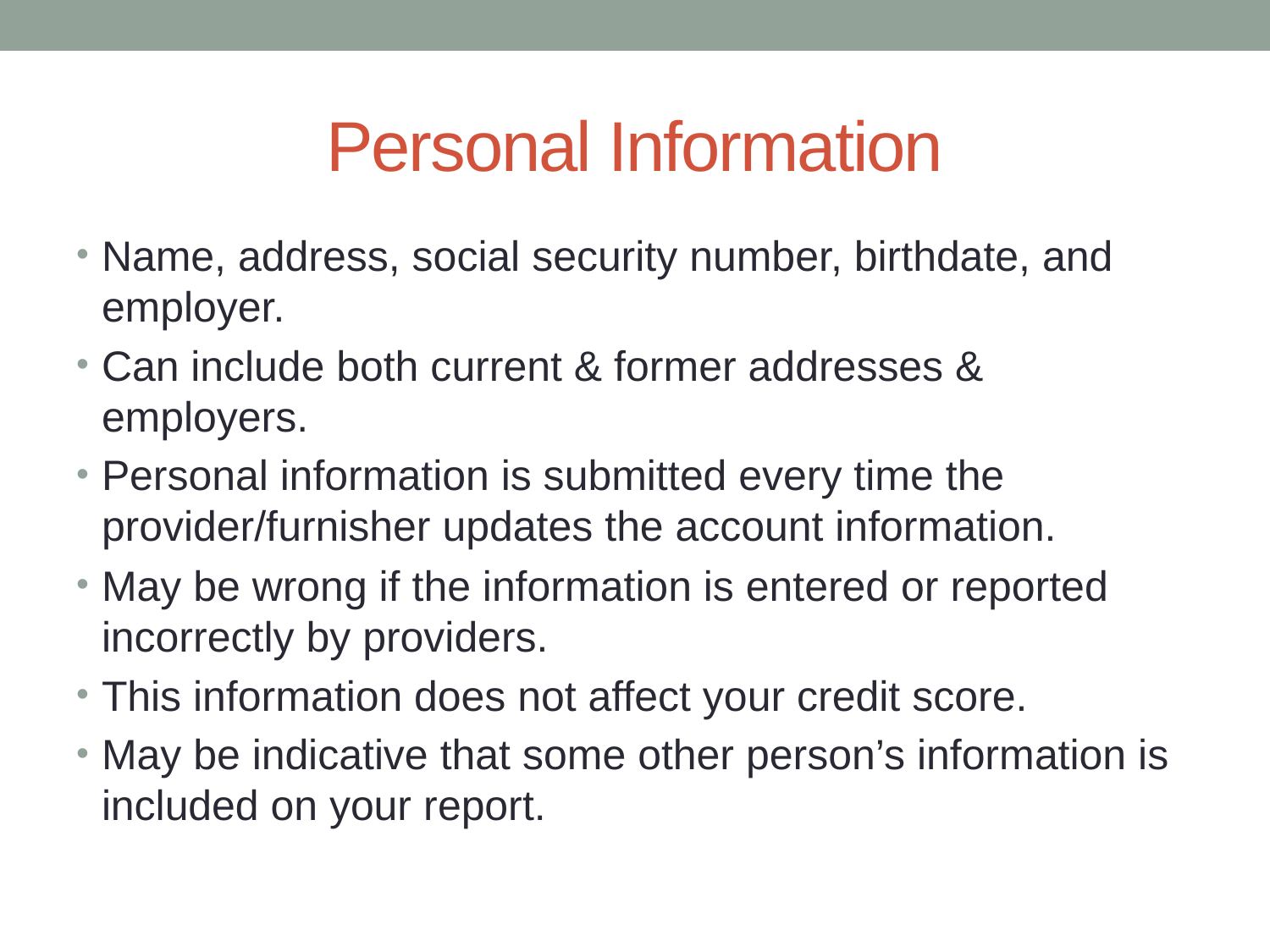

# Personal Information
Name, address, social security number, birthdate, and employer.
Can include both current & former addresses & employers.
Personal information is submitted every time the provider/furnisher updates the account information.
May be wrong if the information is entered or reported incorrectly by providers.
This information does not affect your credit score.
May be indicative that some other person’s information is included on your report.